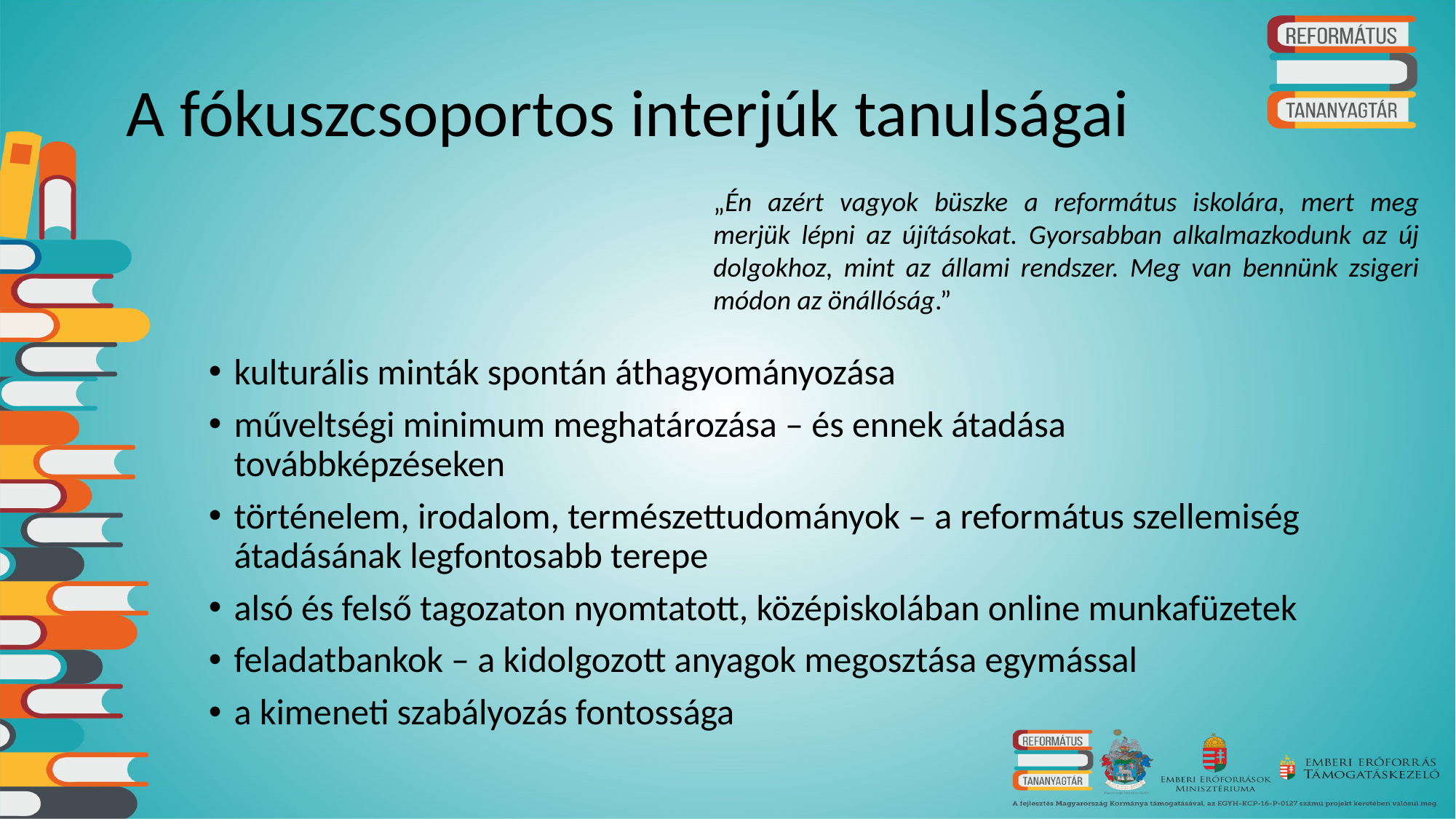

# A fókuszcsoportos interjúk tanulságai
„Én azért vagyok büszke a református iskolára, mert meg merjük lépni az újításokat. Gyorsabban alkalmazkodunk az új dolgokhoz, mint az állami rendszer. Meg van bennünk zsigeri módon az önállóság.”
kulturális minták spontán áthagyományozása
műveltségi minimum meghatározása – és ennek átadása továbbképzéseken
történelem, irodalom, természettudományok – a református szellemiség átadásának legfontosabb terepe
alsó és felső tagozaton nyomtatott, középiskolában online munkafüzetek
feladatbankok – a kidolgozott anyagok megosztása egymással
a kimeneti szabályozás fontossága